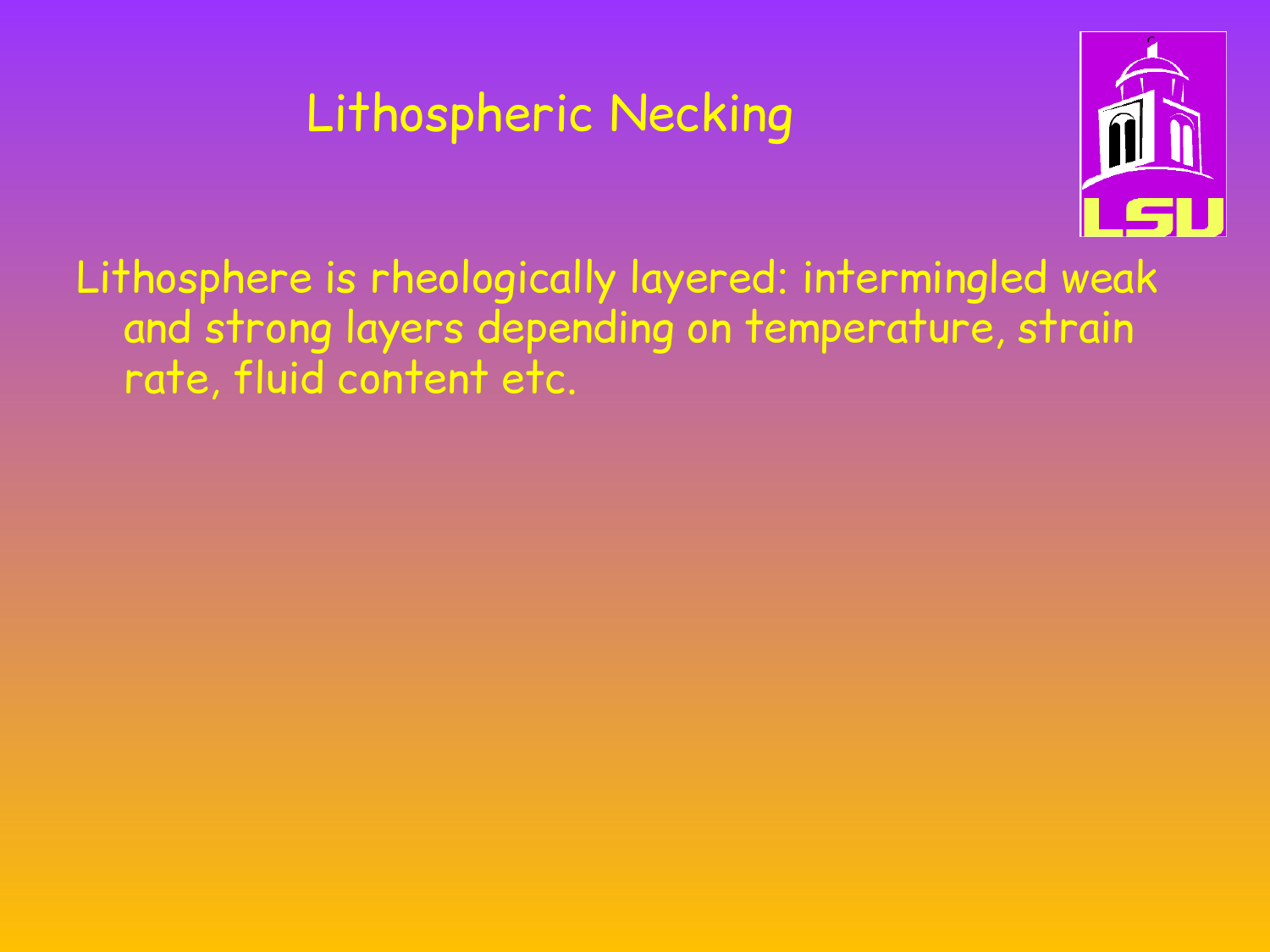

# Lithospheric Necking
Lithosphere is rheologically layered: intermingled weak and strong layers depending on temperature, strain rate, fluid content etc.